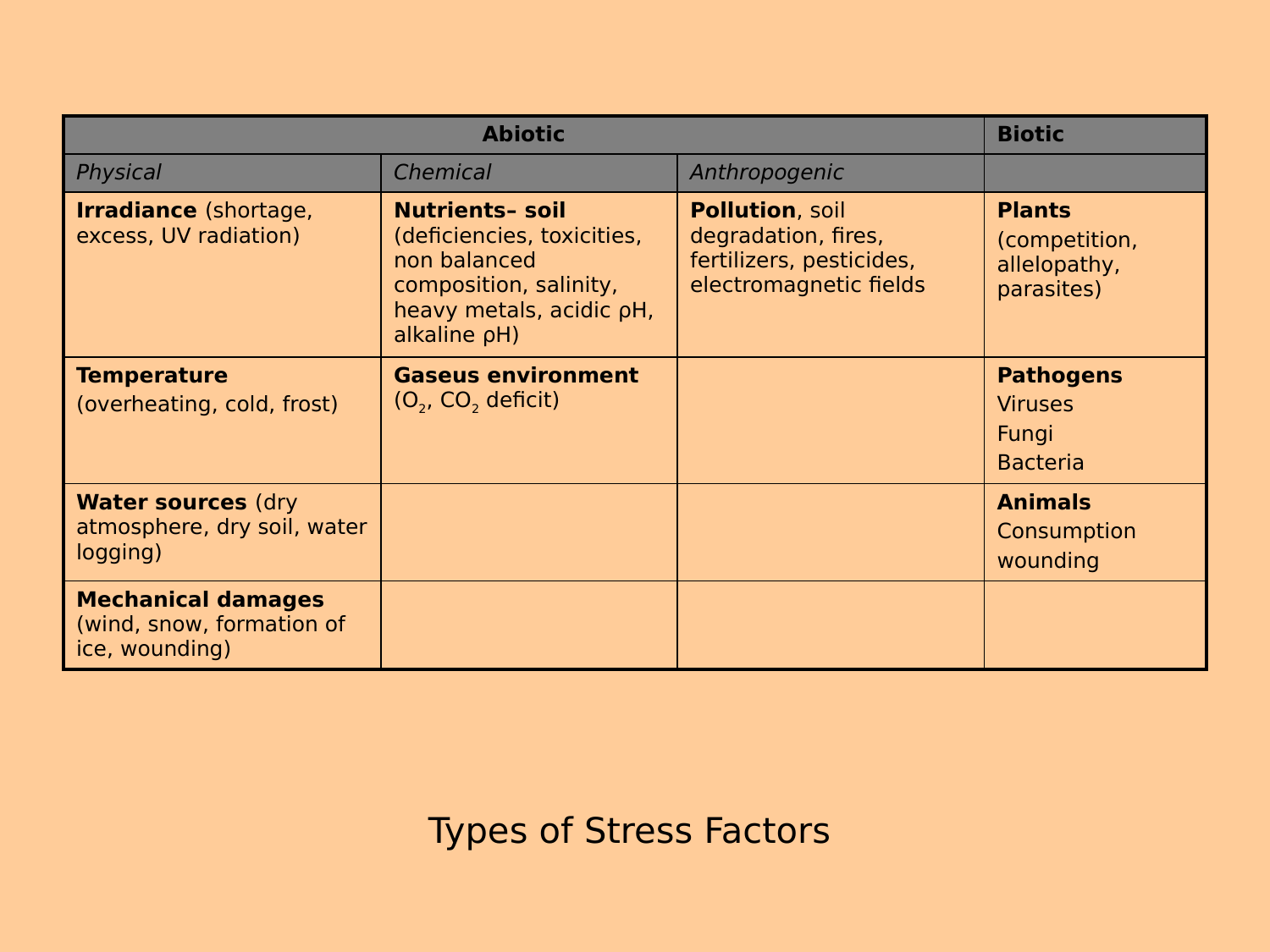

| Abiotic |  |  | Biotic |
| --- | --- | --- | --- |
| Physical | Chemical | Anthropogenic |  |
| Irradiance (shortage, excess, UV radiation) | Nutrients– soil (deficiencies, toxicities, non balanced composition, salinity, heavy metals, acidic ρΗ, alkaline ρΗ) | Pollution, soil degradation, fires, fertilizers, pesticides, electromagnetic fields | Plants (competition, allelopathy, parasites) |
| Temperature (overheating, cold, frost) | Gaseus environment (O2, CO2 deficit) |  | Pathogens Viruses Fungi Bacteria |
| Water sources (dry atmosphere, dry soil, water logging) |  |  | Animals Consumption wounding |
| Mechanical damages (wind, snow, formation of ice, wounding) |  |  |  |

Types of Stress Factors